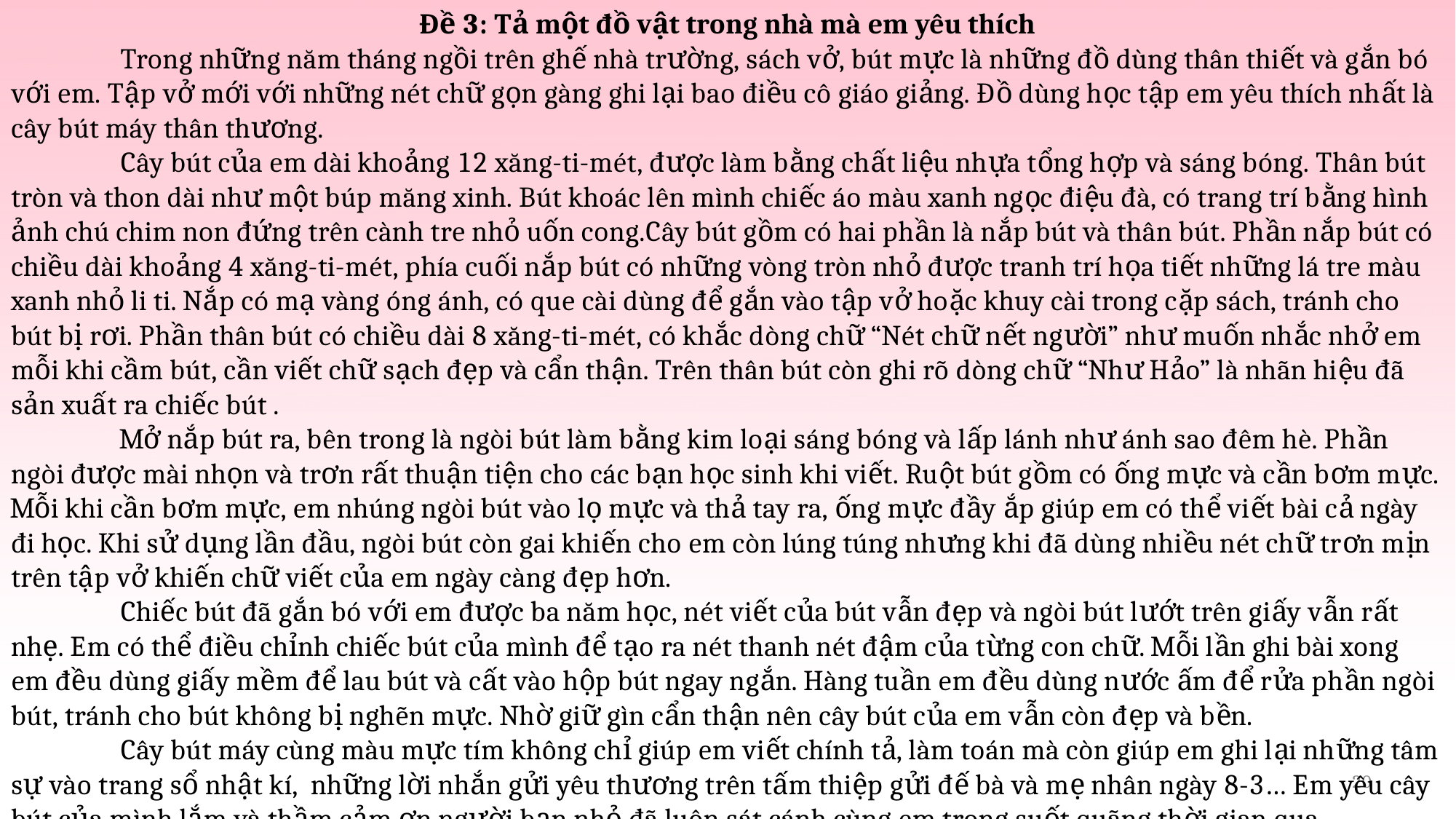

Đề 3: Tả một đồ vật trong nhà mà em yêu thích
	Trong những năm tháng ngồi trên ghế nhà trường, sách vở, bút mực là những đồ dùng thân thiết và gắn bó với em. Tập vở mới với những nét chữ gọn gàng ghi lại bao điều cô giáo giảng. Đồ dùng học tập em yêu thích nhất là cây bút máy thân thương.
	Cây bút của em dài khoảng 12 xăng-ti-mét, được làm bằng chất liệu nhựa tổng hợp và sáng bóng. Thân bút tròn và thon dài như một búp măng xinh. Bút khoác lên mình chiếc áo màu xanh ngọc điệu đà, có trang trí bằng hình ảnh chú chim non đứng trên cành tre nhỏ uốn cong.Cây bút gồm có hai phần là nắp bút và thân bút. Phần nắp bút có chiều dài khoảng 4 xăng-ti-mét, phía cuối nắp bút có những vòng tròn nhỏ được tranh trí họa tiết những lá tre màu xanh nhỏ li ti. Nắp có mạ vàng óng ánh, có que cài dùng để gắn vào tập vở hoặc khuy cài trong cặp sách, tránh cho bút bị rơi. Phần thân bút có chiều dài 8 xăng-ti-mét, có khắc dòng chữ “Nét chữ nết người” như muốn nhắc nhở em mỗi khi cầm bút, cần viết chữ sạch đẹp và cẩn thận. Trên thân bút còn ghi rõ dòng chữ “Như Hảo” là nhãn hiệu đã sản xuất ra chiếc bút .
	Mở nắp bút ra, bên trong là ngòi bút làm bằng kim loại sáng bóng và lấp lánh như ánh sao đêm hè. Phần ngòi được mài nhọn và trơn rất thuận tiện cho các bạn học sinh khi viết. Ruột bút gồm có ống mực và cần bơm mực. Mỗi khi cần bơm mực, em nhúng ngòi bút vào lọ mực và thả tay ra, ống mực đầy ắp giúp em có thể viết bài cả ngày đi học. Khi sử dụng lần đầu, ngòi bút còn gai khiến cho em còn lúng túng nhưng khi đã dùng nhiều nét chữ trơn mịn trên tập vở khiến chữ viết của em ngày càng đẹp hơn.
	Chiếc bút đã gắn bó với em được ba năm học, nét viết của bút vẫn đẹp và ngòi bút lướt trên giấy vẫn rất nhẹ. Em có thể điều chỉnh chiếc bút của mình để tạo ra nét thanh nét đậm của từng con chữ. Mỗi lần ghi bài xong em đều dùng giấy mềm để lau bút và cất vào hộp bút ngay ngắn. Hàng tuần em đều dùng nước ấm để rửa phần ngòi bút, tránh cho bút không bị nghẽn mực. Nhờ giữ gìn cẩn thận nên cây bút của em vẫn còn đẹp và bền.
	Cây bút máy cùng màu mực tím không chỉ giúp em viết chính tả, làm toán mà còn giúp em ghi lại những tâm sự vào trang sổ nhật kí,  những lời nhắn gửi yêu thương trên tấm thiệp gửi đế bà và mẹ nhân ngày 8-3… Em yêu cây bút của mình lắm và thầm cảm ơn người bạn nhỏ đã luôn sát cánh cùng em trong suốt quãng thời gian qua.
20